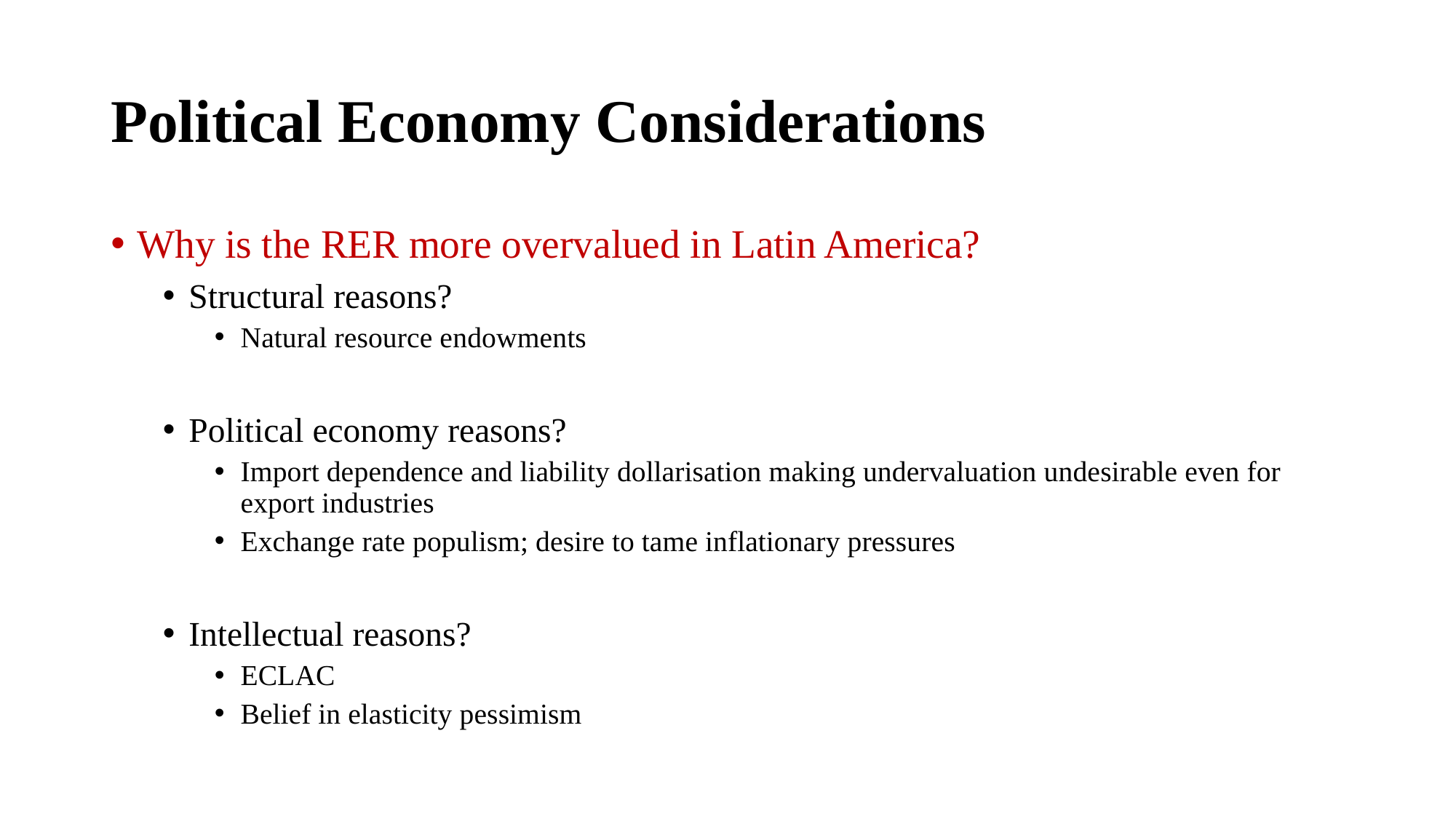

# Political Economy Considerations
Why is the RER more overvalued in Latin America?
Structural reasons?
Natural resource endowments

Political economy reasons?
Import dependence and liability dollarisation making undervaluation undesirable even for export industries
Exchange rate populism; desire to tame inflationary pressures

Intellectual reasons?
ECLAC
Belief in elasticity pessimism